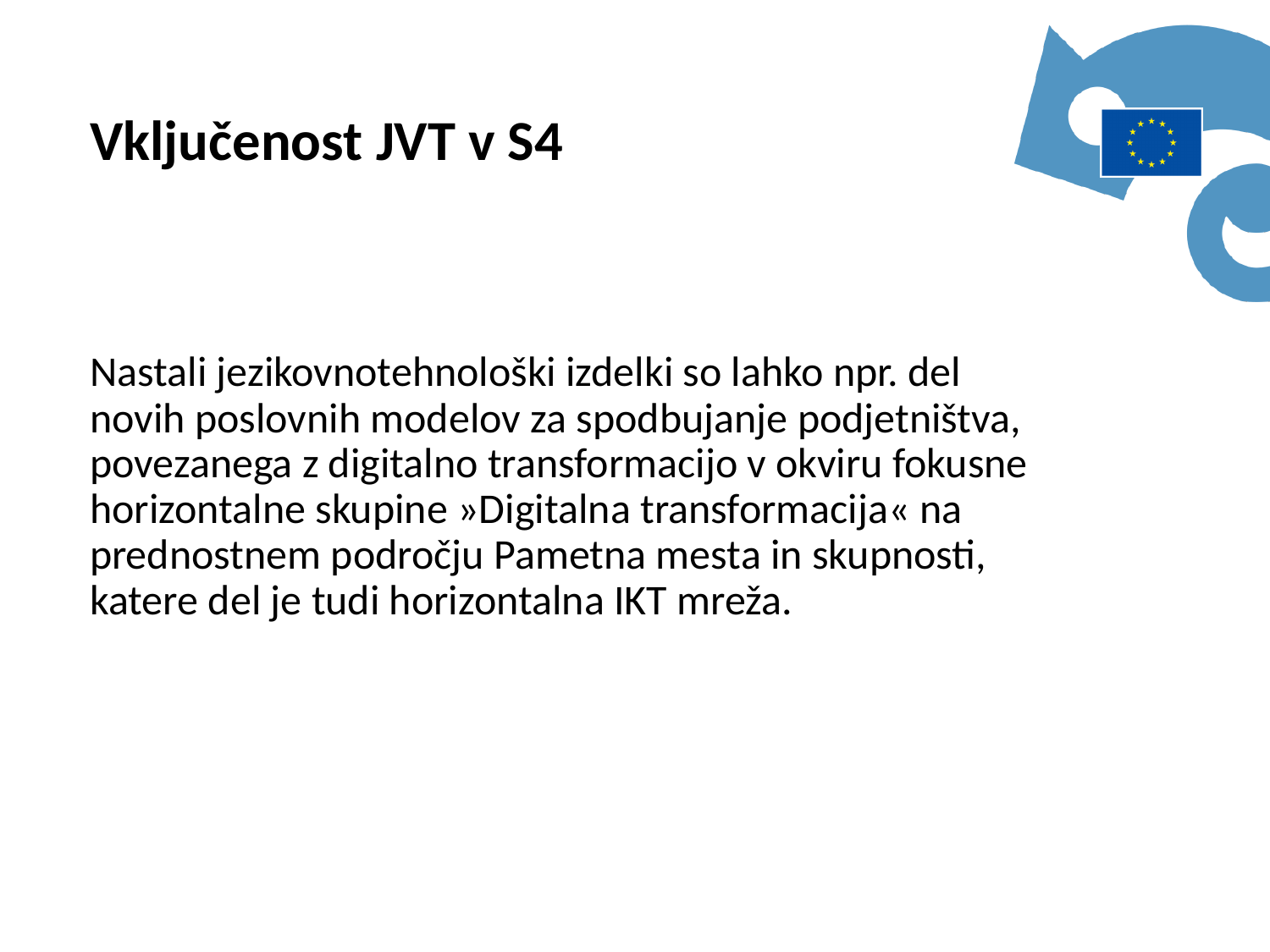

Vključenost JVT v S4

Nastali jezikovnotehnološki izdelki so lahko npr. del novih poslovnih modelov za spodbujanje podjetništva, povezanega z digitalno transformacijo v okviru fokusne horizontalne skupine »Digitalna transformacija« na prednostnem področju Pametna mesta in skupnosti, katere del je tudi horizontalna IKT mreža.